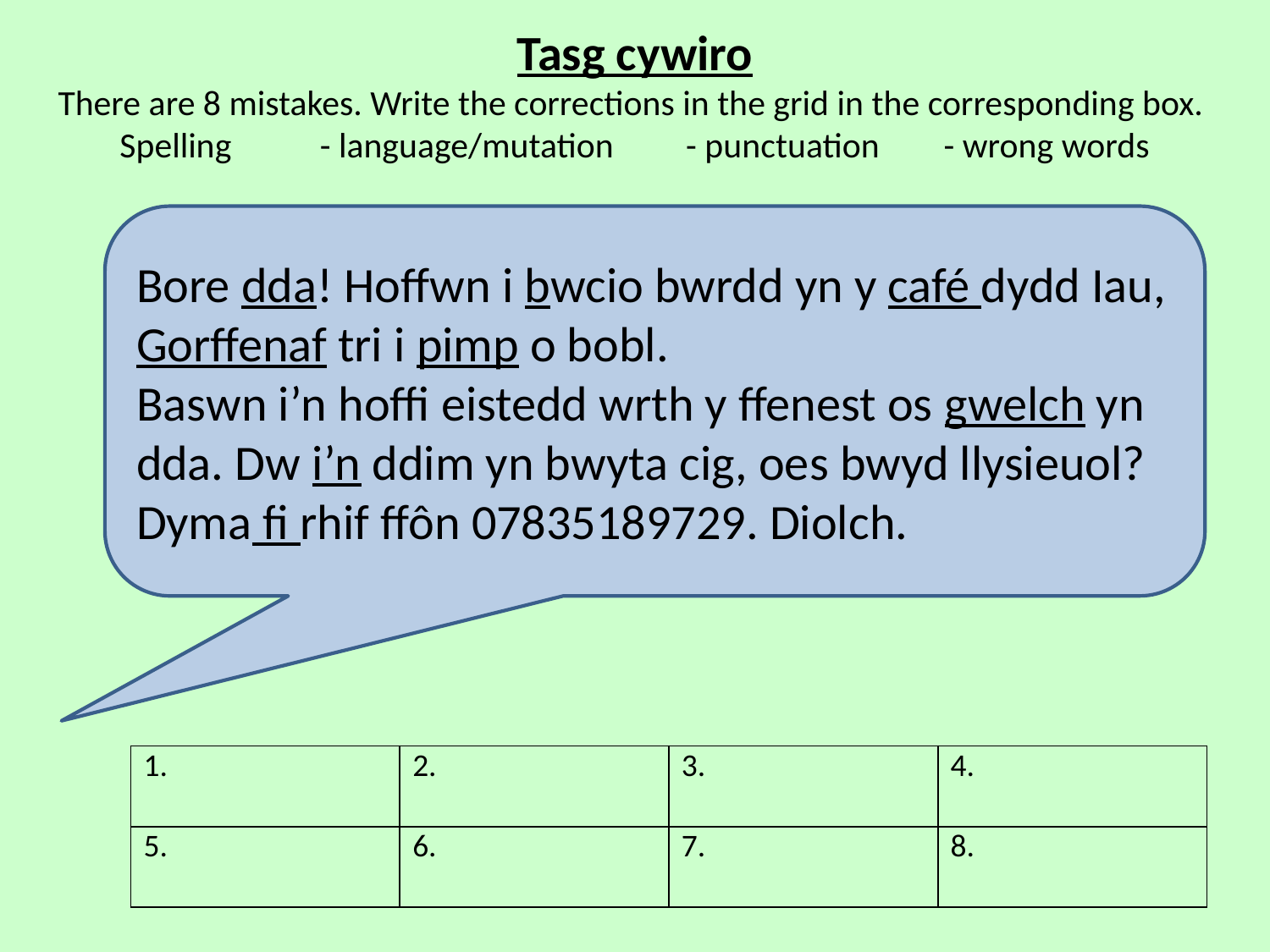

# Tasg cywiro There are 8 mistakes. Write the corrections in the grid in the corresponding box. Spelling           - language/mutation         - punctuation        - wrong words
Bore dda! Hoffwn i bwcio bwrdd yn y café dydd Iau, Gorffenaf tri i pimp o bobl.
Baswn i’n hoffi eistedd wrth y ffenest os gwelch yn dda. Dw i’n ddim yn bwyta cig, oes bwyd llysieuol?
Dyma fi rhif ffôn 07835189729. Diolch.

| 1. | 2. | 3. | 4. |
| --- | --- | --- | --- |
| 5. | 6. | 7. | 8. |